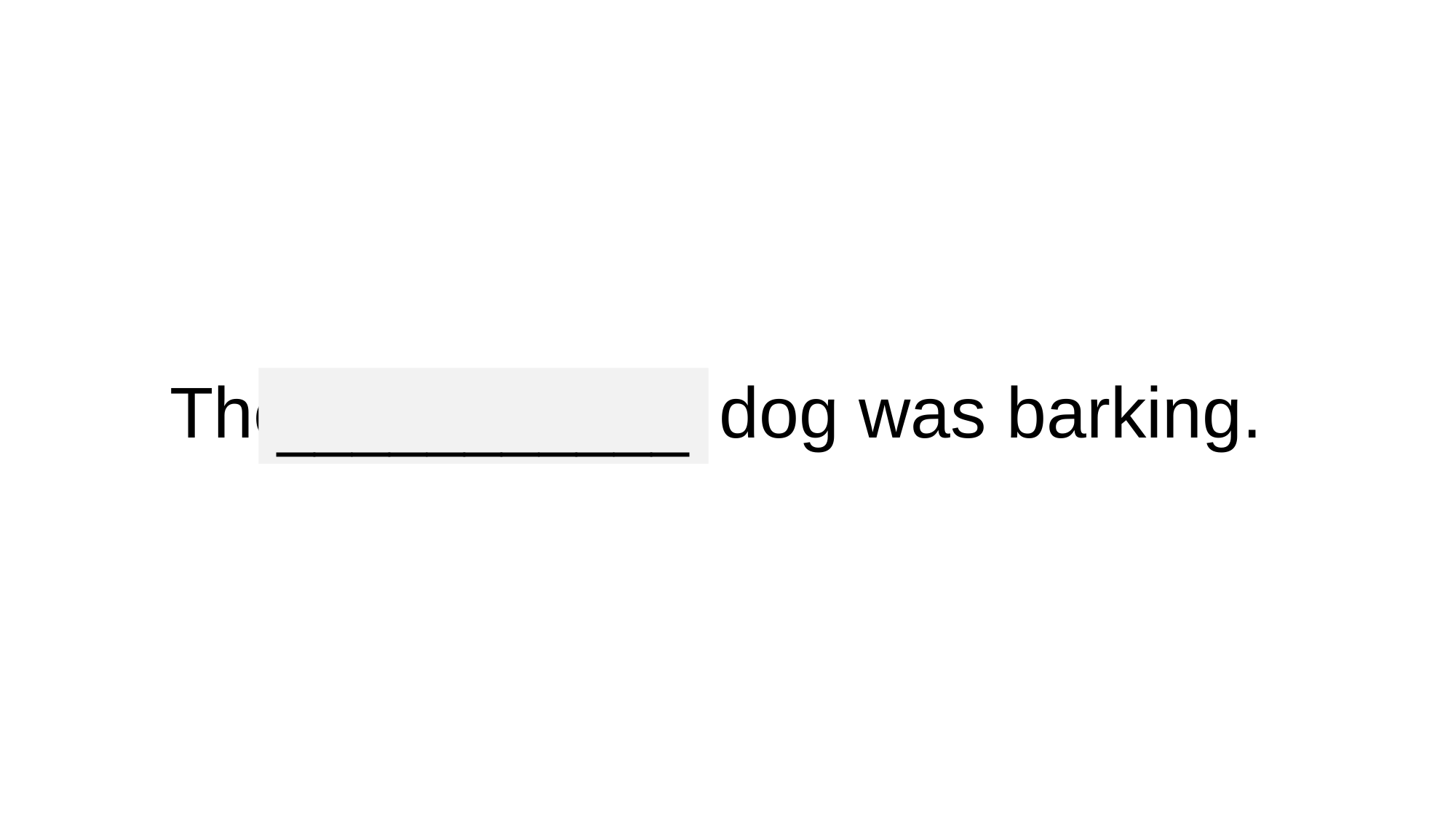

# The gentleman’s dog was barking.
___________